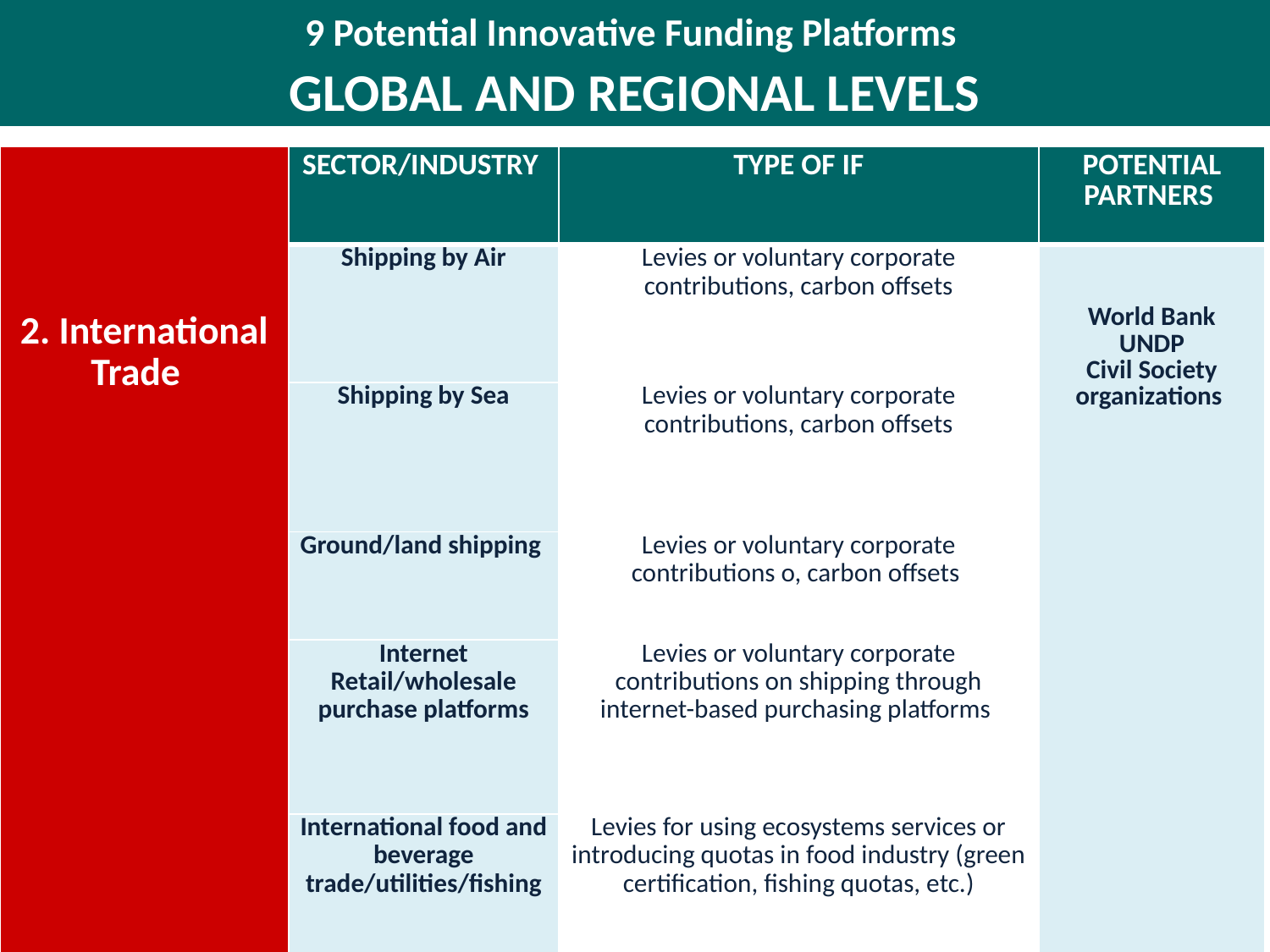

# 9 Potential Innovative Funding Platforms GLOBAL AND REGIONAL LEVELS
| 2. International Trade | SECTOR/INDUSTRY | TYPE OF IF | POTENTIAL PARTNERS |
| --- | --- | --- | --- |
|  | Shipping by Air | Levies or voluntary corporate contributions, carbon offsets | World Bank UNDP Civil Society organizations |
|  | Shipping by Sea | Levies or voluntary corporate contributions, carbon offsets |  |
|  | Ground/land shipping | Levies or voluntary corporate contributions o, carbon offsets |  |
|  | Internet Retail/wholesale purchase platforms | Levies or voluntary corporate contributions on shipping through internet-based purchasing platforms |  |
|  | International food and beverage trade/utilities/fishing | Levies for using ecosystems services or introducing quotas in food industry (green certification, fishing quotas, etc.) |  |